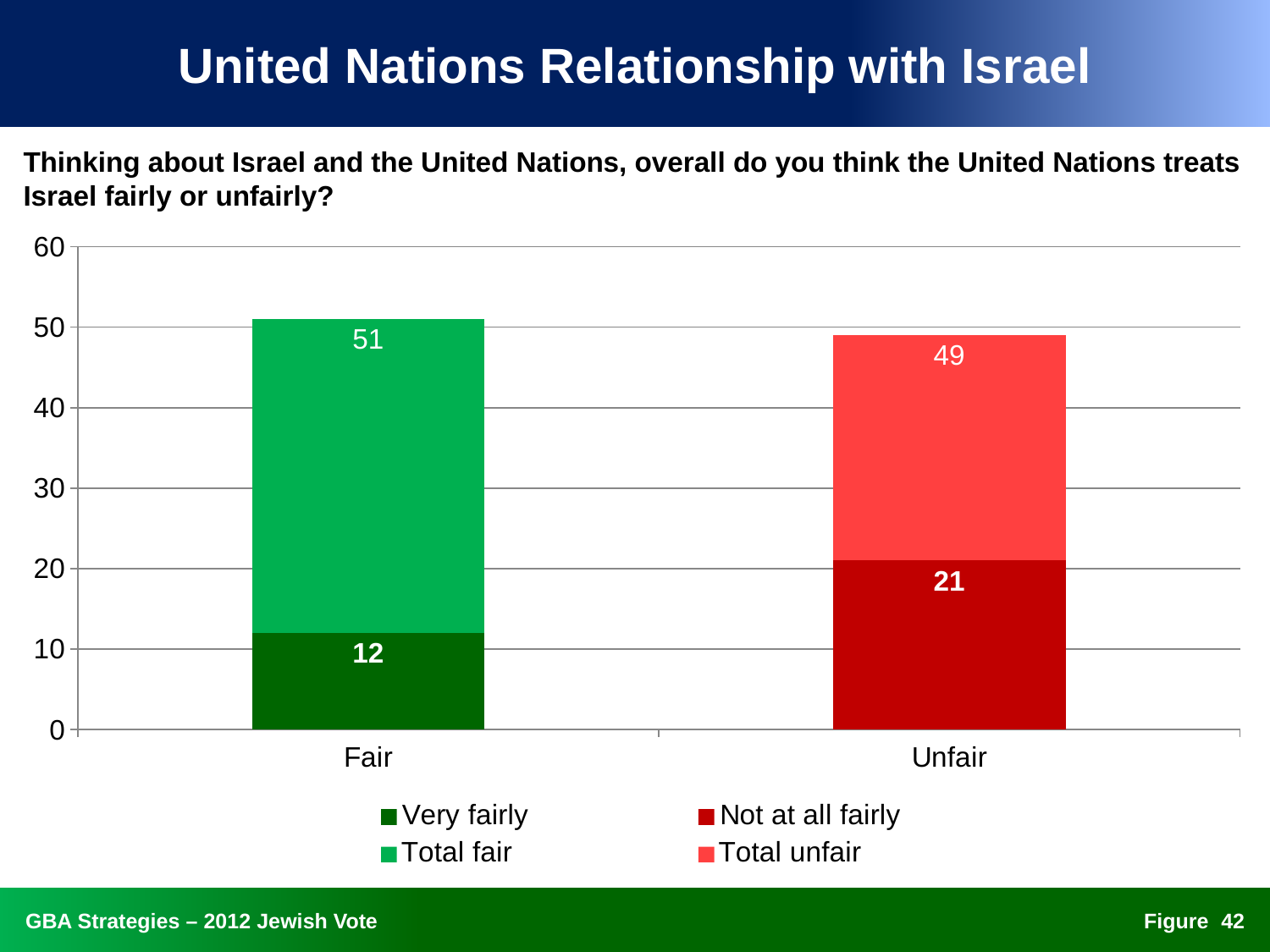

# United Nations Relationship with Israel
Thinking about Israel and the United Nations, overall do you think the United Nations treats Israel fairly or unfairly?

### Chart

| Category | Very fairly | Total fairly | Not at all fairly | Total unfairly |
|---|---|---|---|---|
| Fair | 12.0 | 39.0 | None | None |
| Unfair | None | None | 21.0 | 28.0 |
42